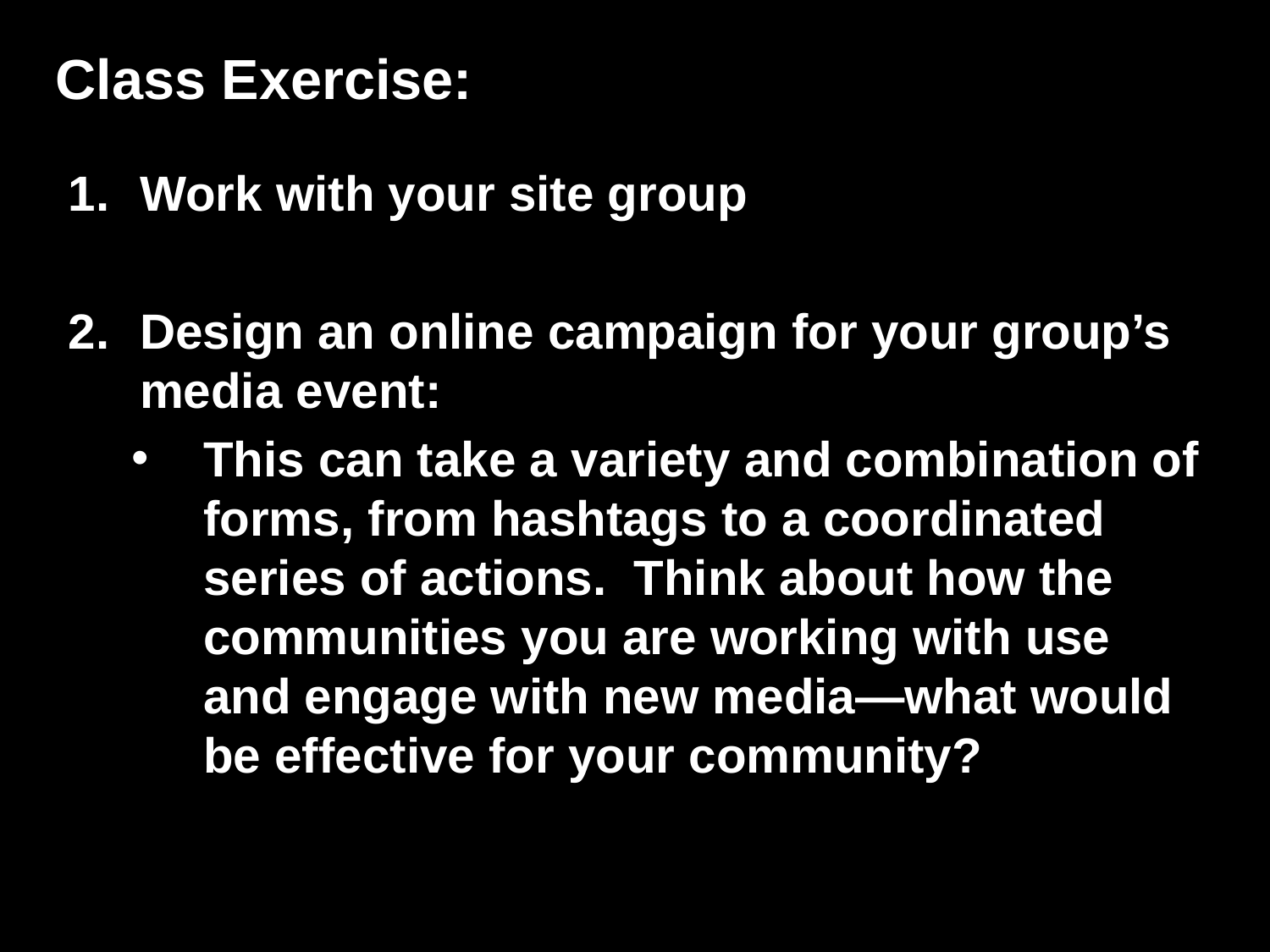

Class Exercise:
Work with your site group

Design an online campaign for your group’s media event:
This can take a variety and combination of forms, from hashtags to a coordinated series of actions.  Think about how the communities you are working with use and engage with new media—what would be effective for your community?